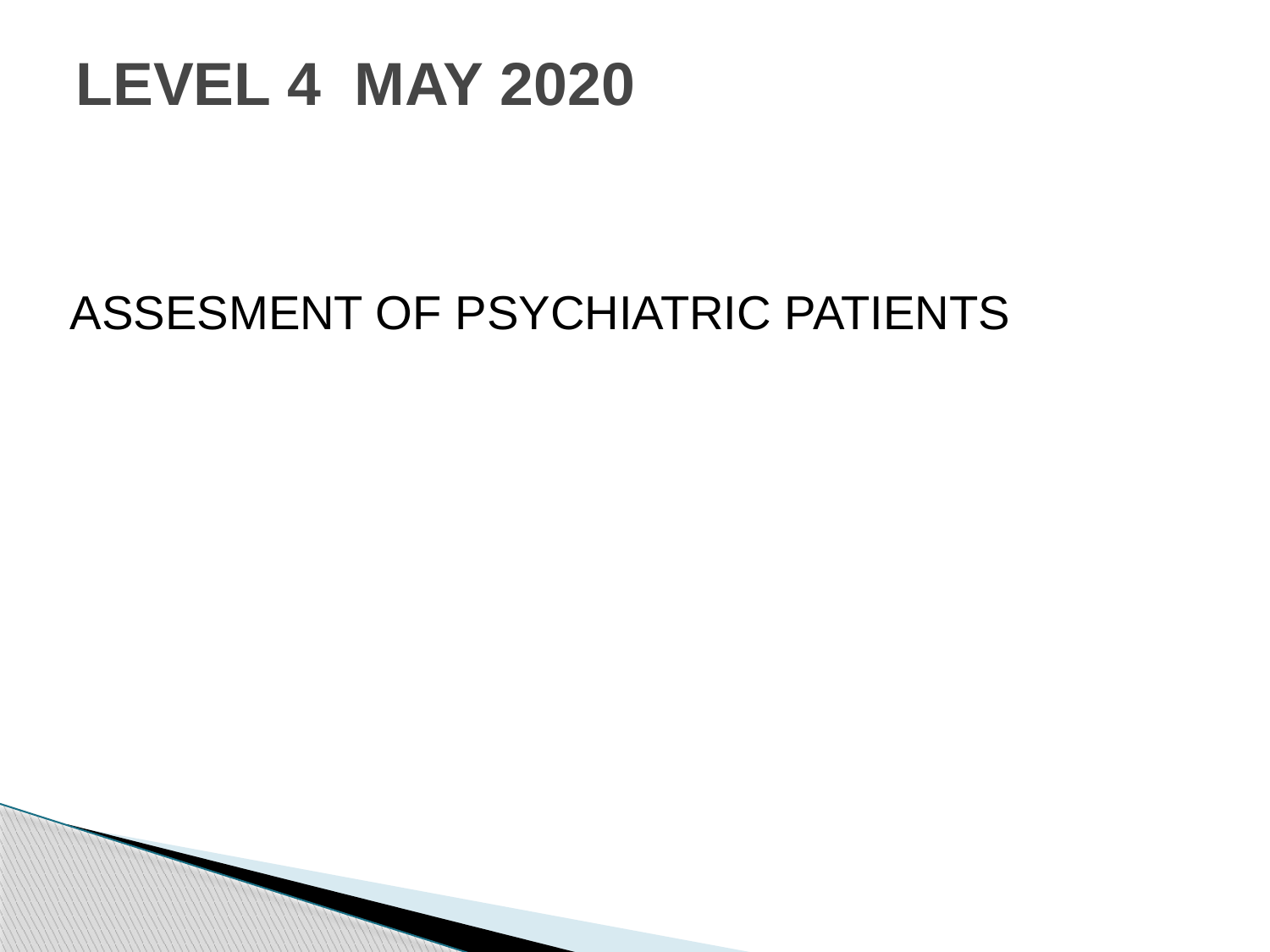

# LEVEL 4  MAY 2020

ASSESMENT OF PSYCHIATRIC PATIENTS